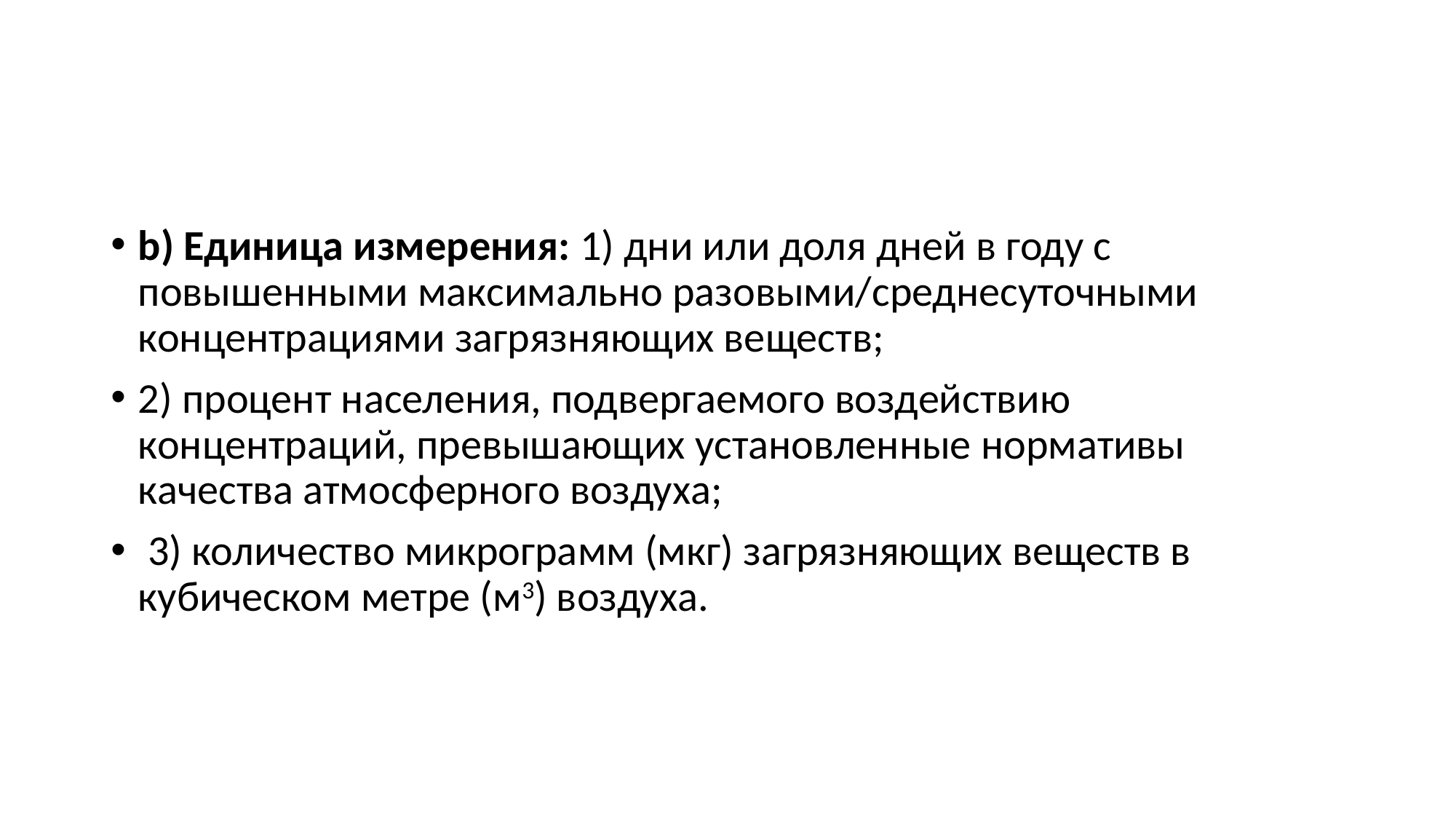

#
b) Единица измерения: 1) дни или доля дней в году с повышенными максимально разовыми/среднесуточными концентрациями загрязняющих веществ;
2) процент населения, подвергаемого воздействию концентраций, превышающих установленные нормативы качества атмосферного воздуха;
 3) количество микрограмм (мкг) загрязняющих веществ в кубическом метре (м3) воздуха.